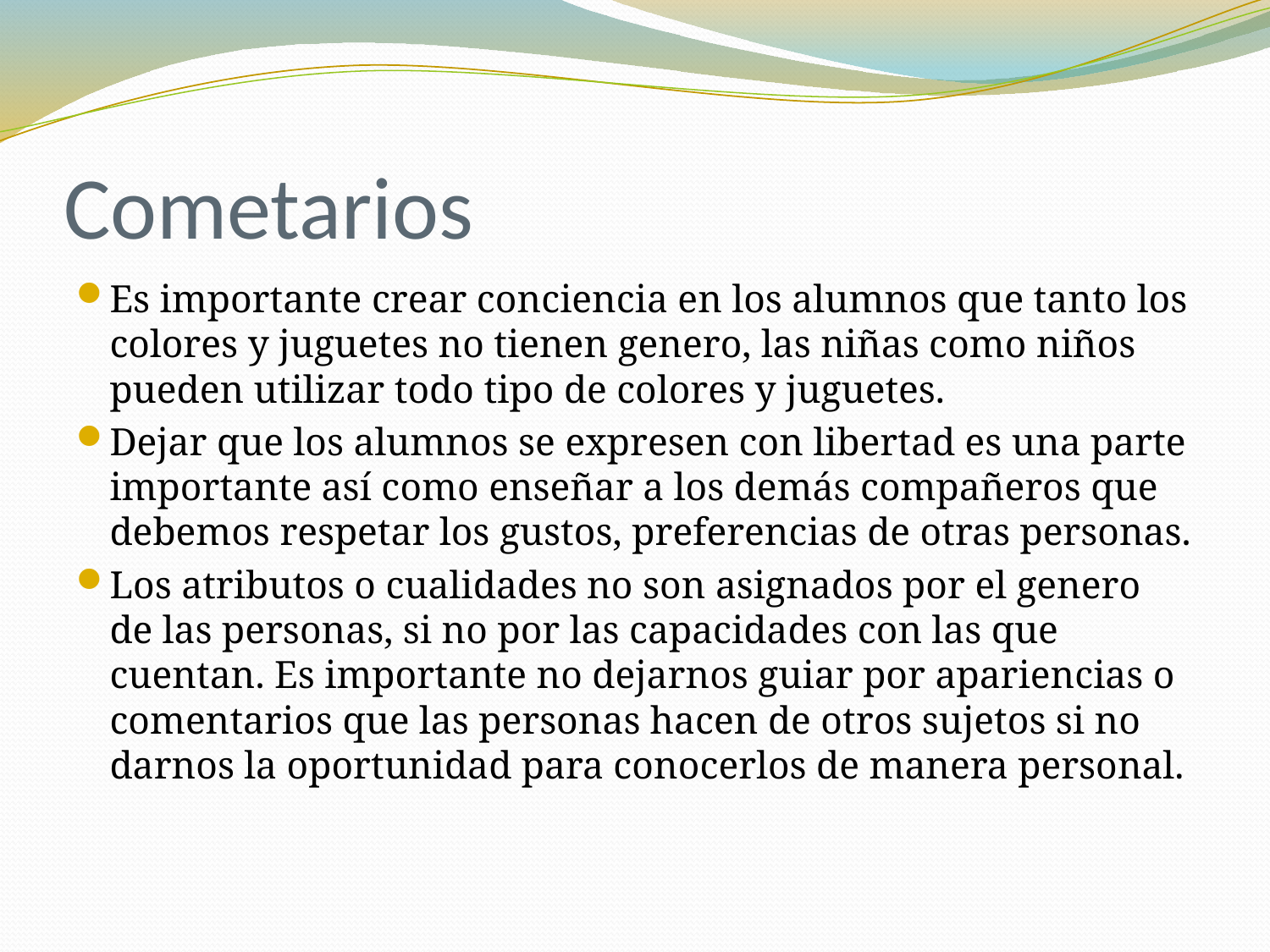

# Cometarios
Es importante crear conciencia en los alumnos que tanto los colores y juguetes no tienen genero, las niñas como niños pueden utilizar todo tipo de colores y juguetes.
Dejar que los alumnos se expresen con libertad es una parte importante así como enseñar a los demás compañeros que debemos respetar los gustos, preferencias de otras personas.
Los atributos o cualidades no son asignados por el genero de las personas, si no por las capacidades con las que cuentan. Es importante no dejarnos guiar por apariencias o comentarios que las personas hacen de otros sujetos si no darnos la oportunidad para conocerlos de manera personal.